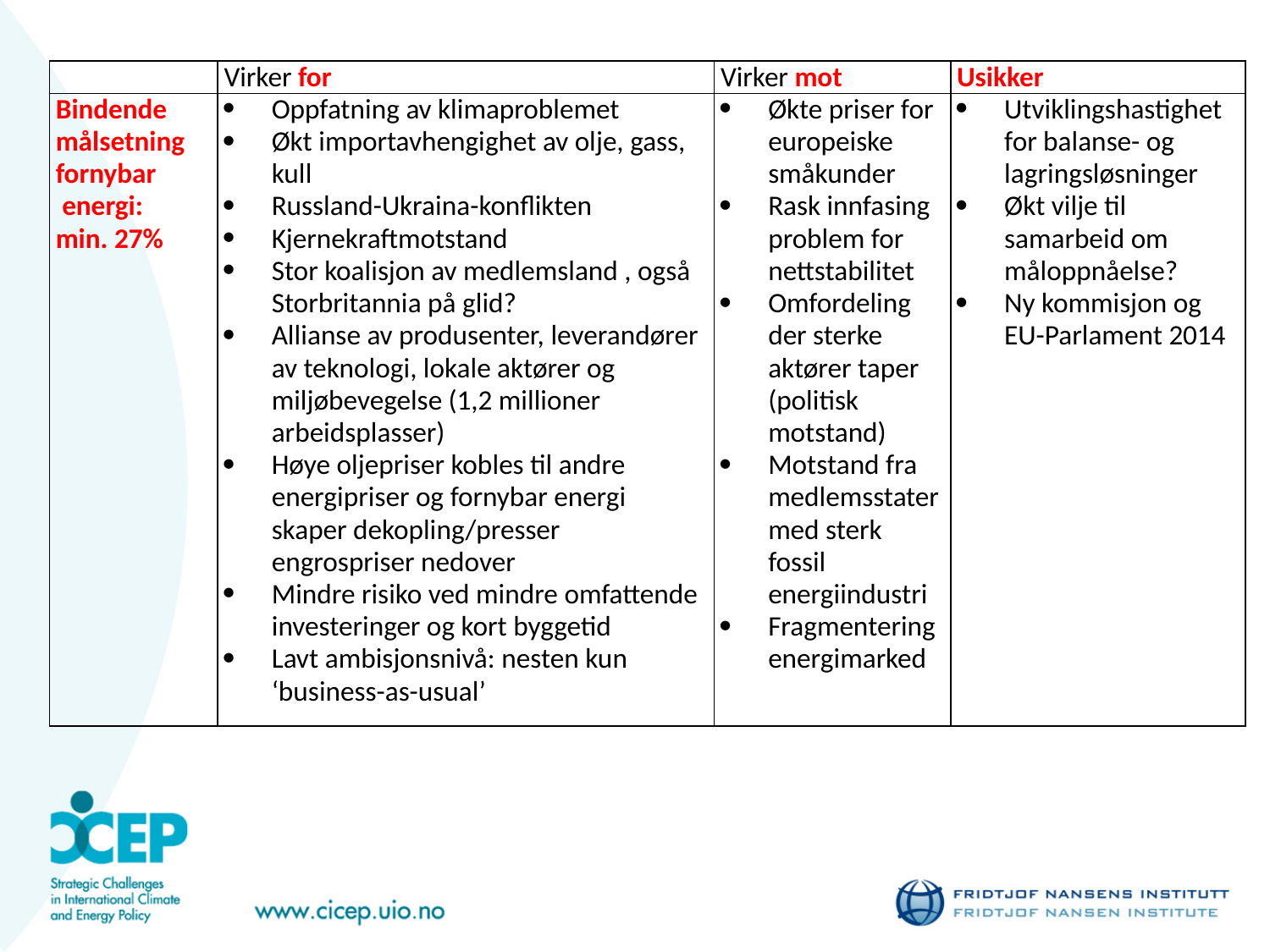

|  | Virker for | Virker mot | Usikker |
| --- | --- | --- | --- |
| Bindende målsetning fornybar energi: min. 27% | Oppfatning av klimaproblemet Økt importavhengighet av olje, gass, kull Russland-Ukraina-konflikten Kjernekraftmotstand Stor koalisjon av medlemsland , også Storbritannia på glid? Allianse av produsenter, leverandører av teknologi, lokale aktører og miljøbevegelse (1,2 millioner arbeidsplasser) Høye oljepriser kobles til andre energipriser og fornybar energi skaper dekopling/presser engrospriser nedover Mindre risiko ved mindre omfattende investeringer og kort byggetid Lavt ambisjonsnivå: nesten kun ‘business-as-usual’ | Økte priser for europeiske småkunder Rask innfasing problem for nettstabilitet Omfordeling der sterke aktører taper (politisk motstand) Motstand fra medlemsstater med sterk fossil energiindustri Fragmentering energimarked | Utviklingshastighet for balanse- og lagringsløsninger Økt vilje til samarbeid om måloppnåelse? Ny kommisjon og EU-Parlament 2014 |